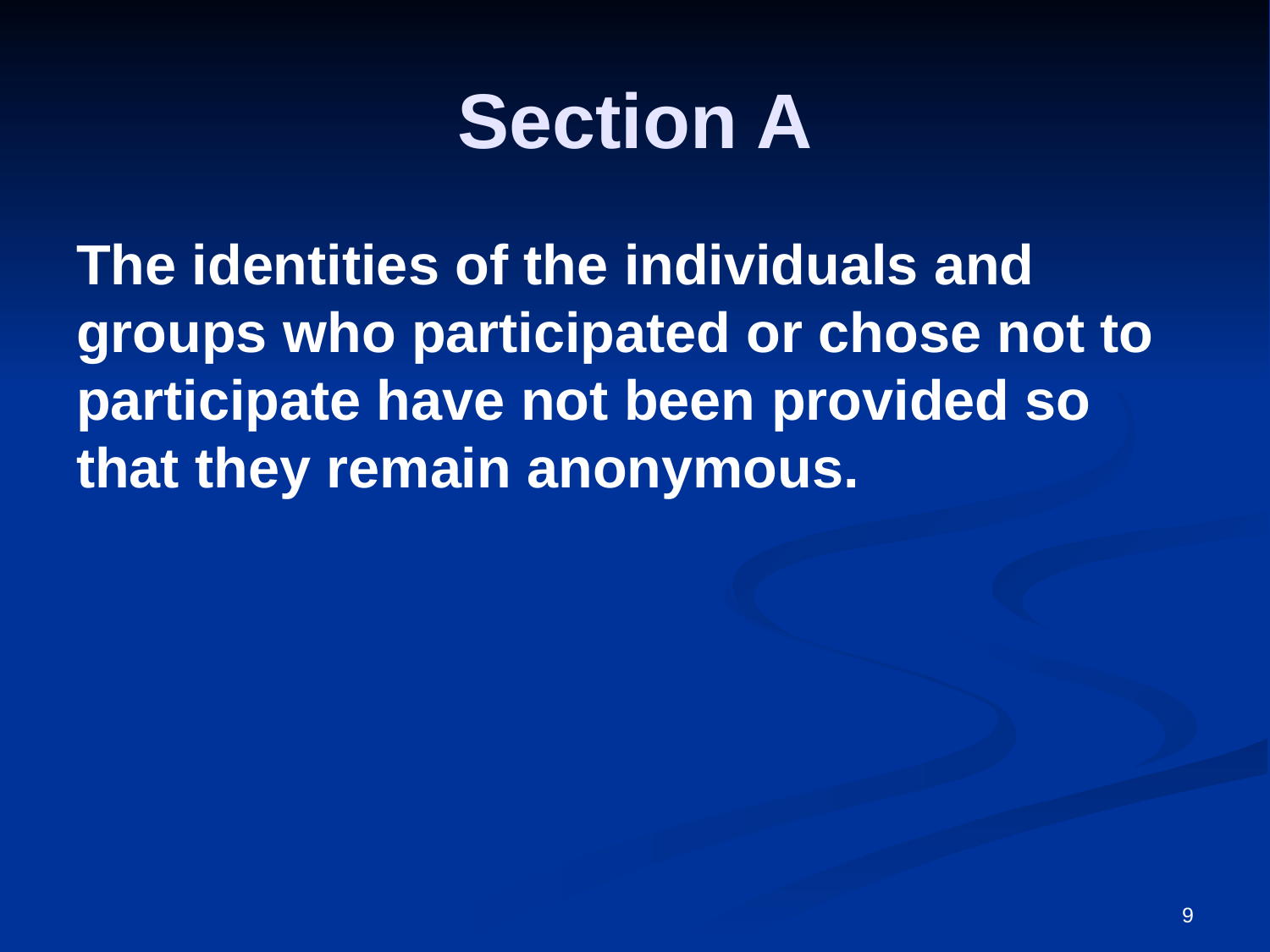

# Section A
The identities of the individuals and groups who participated or chose not to participate have not been provided so that they remain anonymous.

9